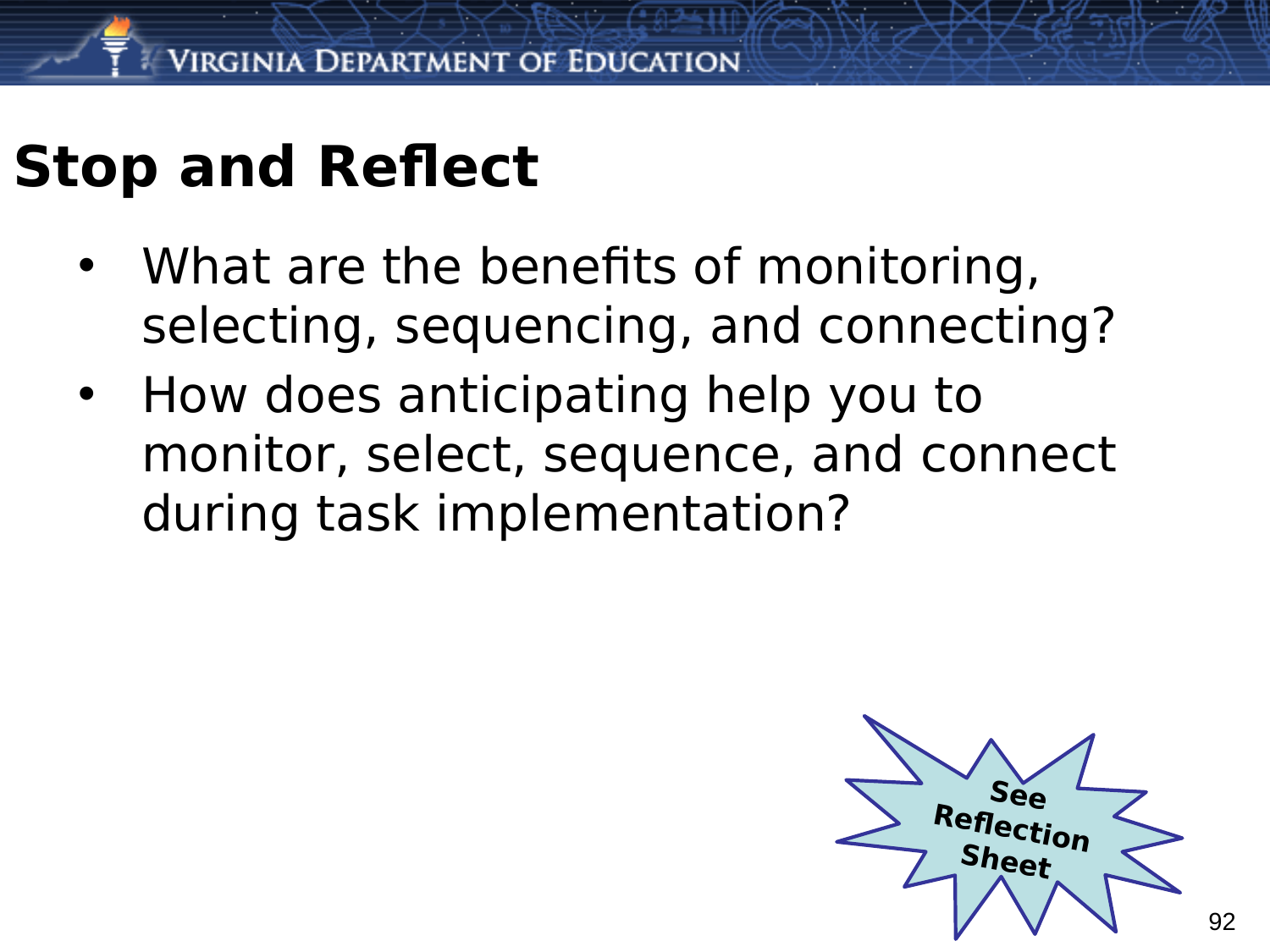

# Stop and Reflect
What are the benefits of monitoring, selecting, sequencing, and connecting?
How does anticipating help you to monitor, select, sequence, and connect during task implementation?
See Reflection Sheet
92